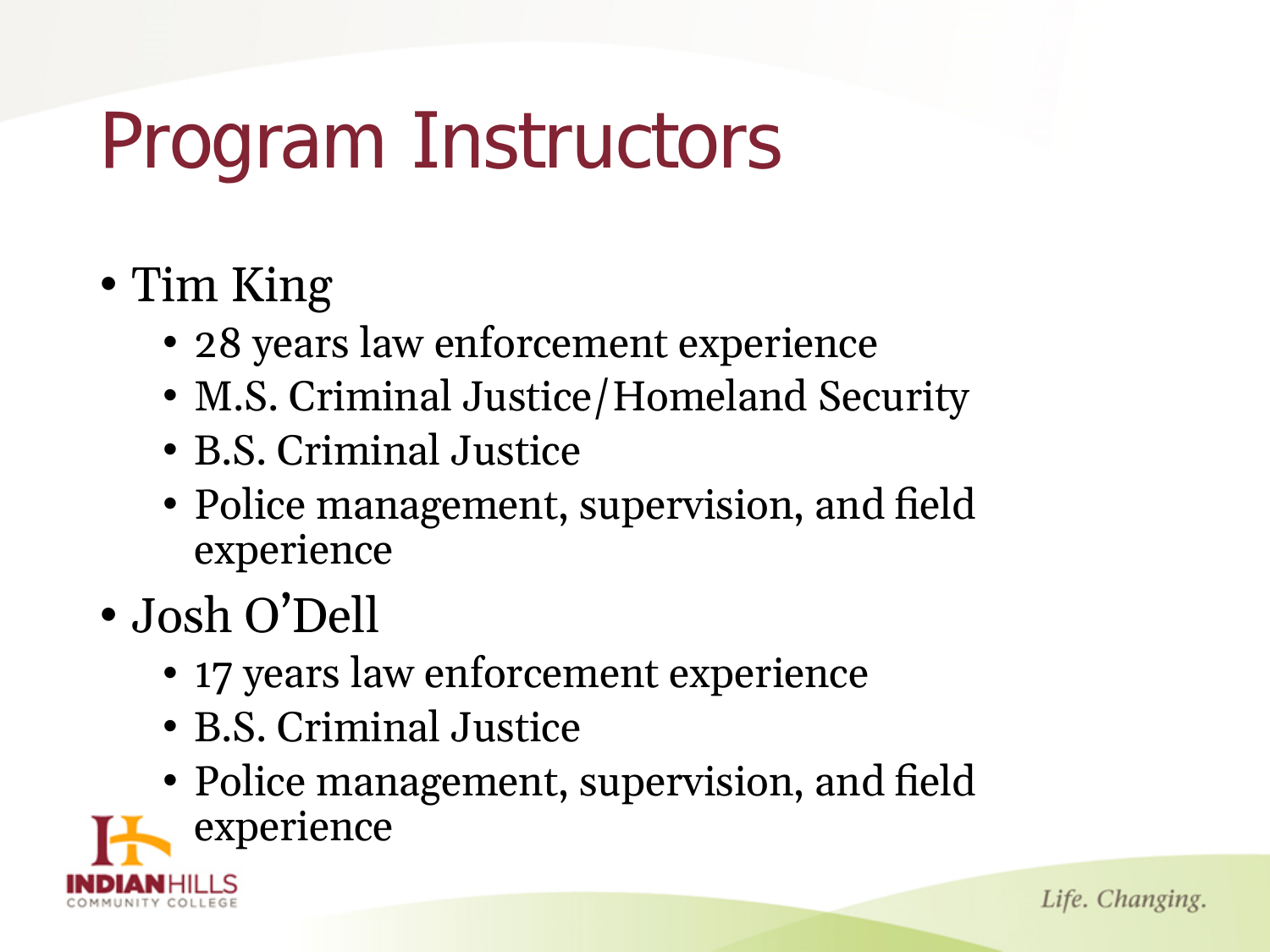

# Program Instructors
Tim King
28 years law enforcement experience
M.S. Criminal Justice/Homeland Security
B.S. Criminal Justice
Police management, supervision, and field experience
Josh O’Dell
17 years law enforcement experience
B.S. Criminal Justice
Police management, supervision, and field experience